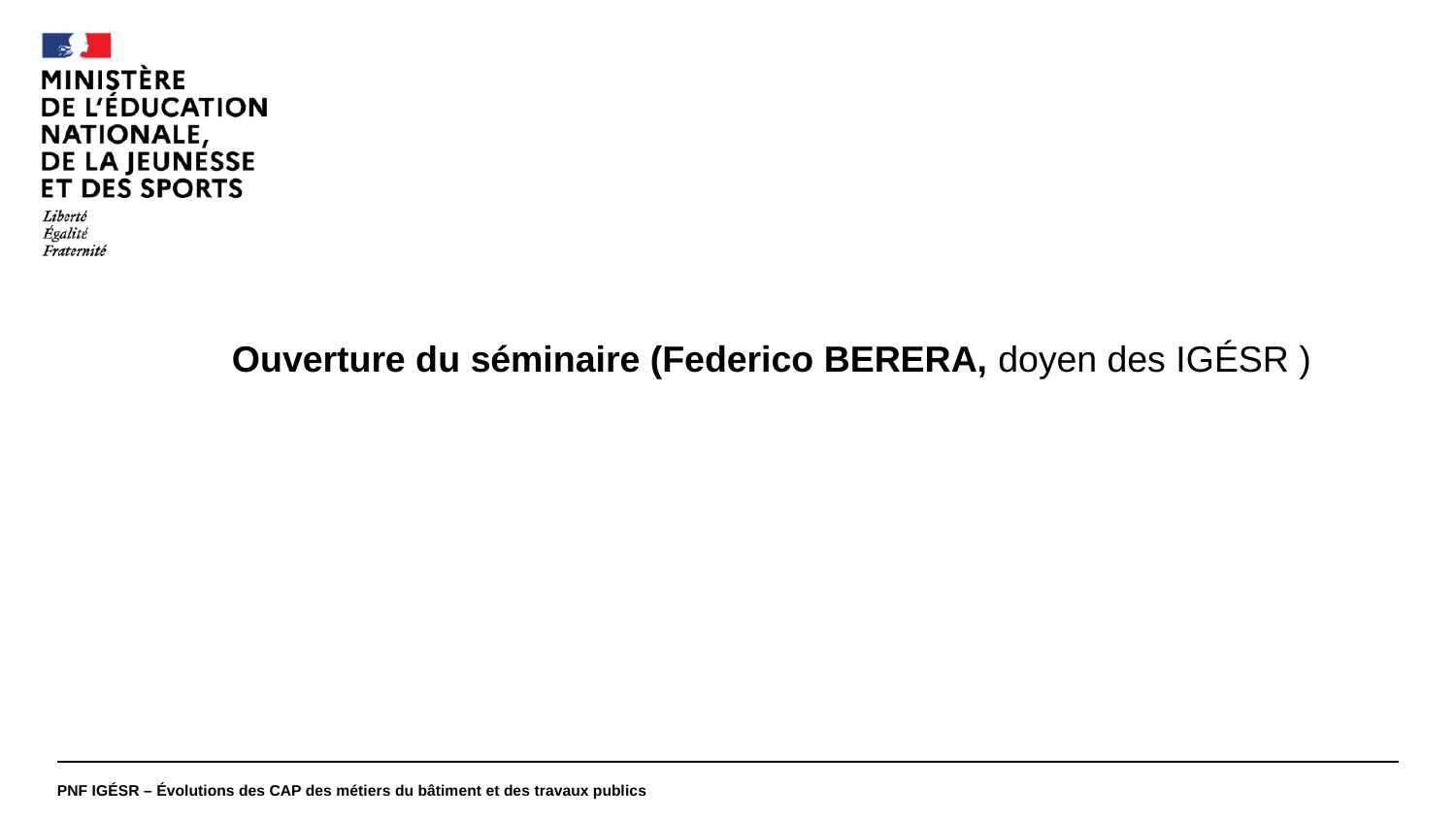

#
Ouverture du séminaire (Federico BERERA, doyen des IGÉSR )
PNF IGÉSR – Évolutions des CAP des métiers du bâtiment et des travaux publics